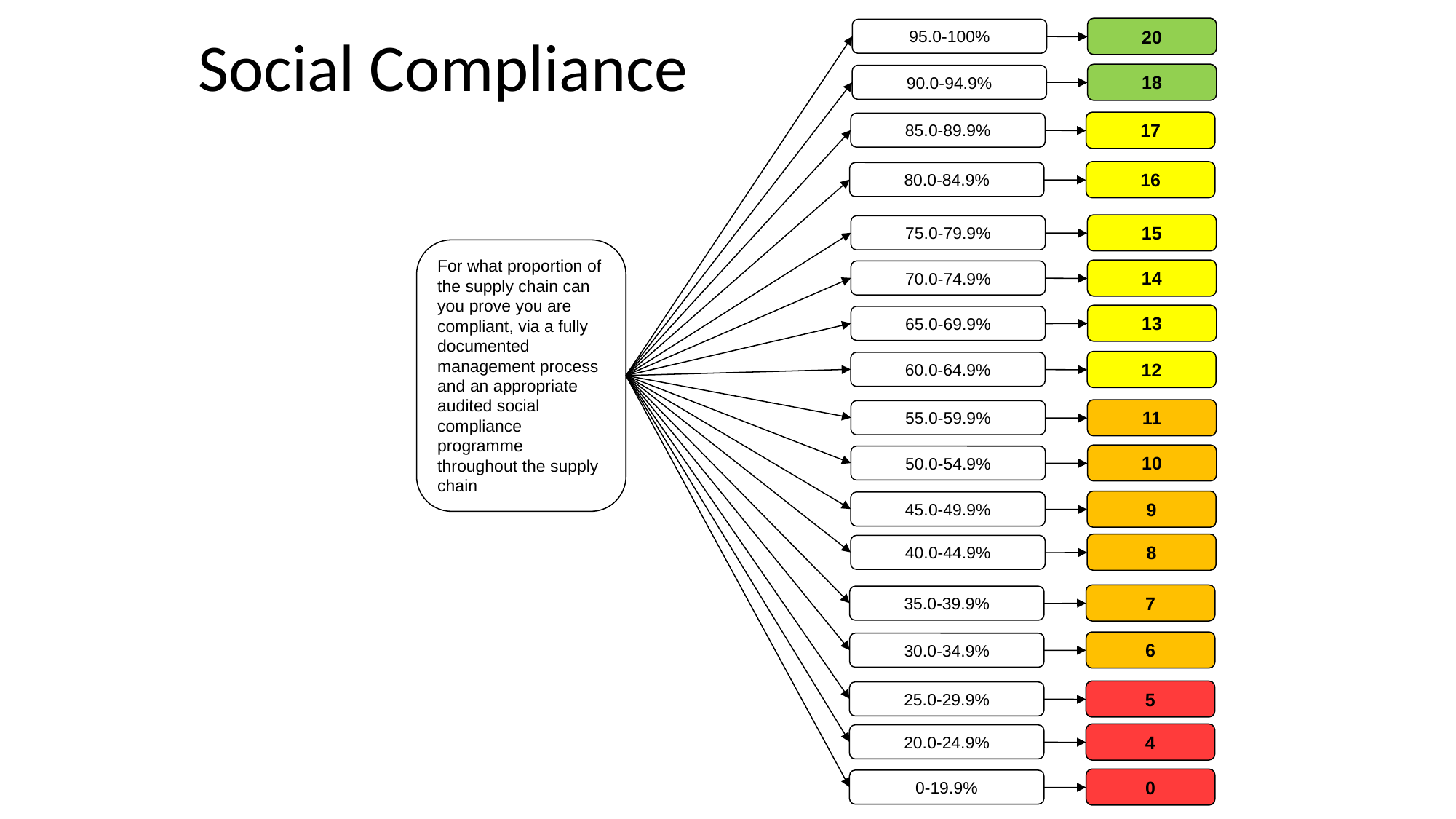

# Social Compliance
20
95.0-100%
18
90.0-94.9%
17
85.0-89.9%
16
80.0-84.9%
15
75.0-79.9%
For what proportion of the supply chain can you prove you are compliant, via a fully documented management process and an appropriate audited social compliance programme throughout the supply chain
14
70.0-74.9%
13
65.0-69.9%
12
60.0-64.9%
11
55.0-59.9%
10
50.0-54.9%
9
45.0-49.9%
8
40.0-44.9%
7
35.0-39.9%
6
30.0-34.9%
5
25.0-29.9%
4
20.0-24.9%
0
0-19.9%